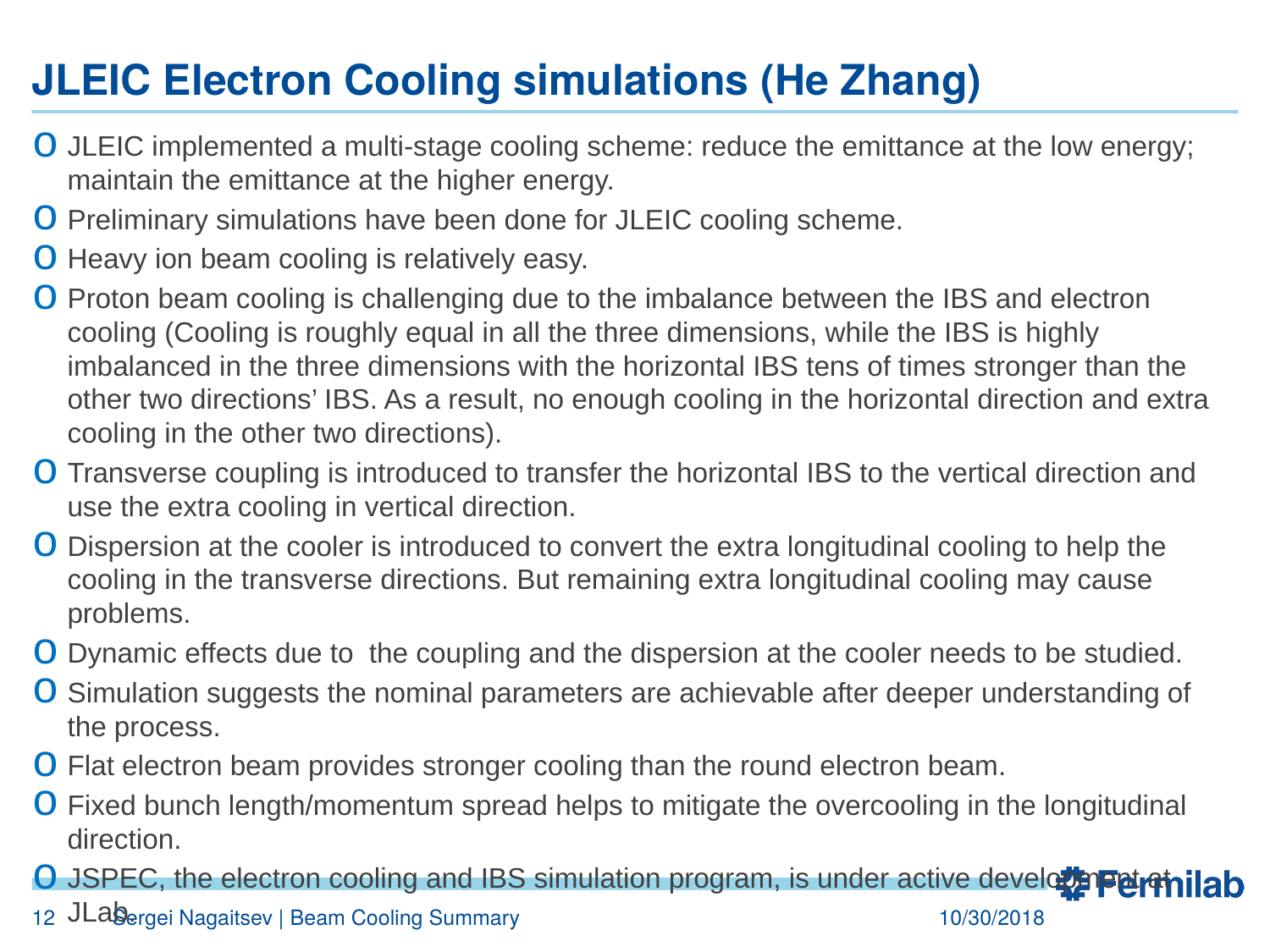

# JLEIC Electron Cooling simulations (He Zhang)
JLEIC implemented a multi-stage cooling scheme: reduce the emittance at the low energy; maintain the emittance at the higher energy.
Preliminary simulations have been done for JLEIC cooling scheme.
Heavy ion beam cooling is relatively easy.
Proton beam cooling is challenging due to the imbalance between the IBS and electron cooling (Cooling is roughly equal in all the three dimensions, while the IBS is highly imbalanced in the three dimensions with the horizontal IBS tens of times stronger than the other two directions’ IBS. As a result, no enough cooling in the horizontal direction and extra cooling in the other two directions).
Transverse coupling is introduced to transfer the horizontal IBS to the vertical direction and use the extra cooling in vertical direction.
Dispersion at the cooler is introduced to convert the extra longitudinal cooling to help the cooling in the transverse directions. But remaining extra longitudinal cooling may cause problems.
Dynamic effects due to  the coupling and the dispersion at the cooler needs to be studied.
Simulation suggests the nominal parameters are achievable after deeper understanding of the process.
Flat electron beam provides stronger cooling than the round electron beam.
Fixed bunch length/momentum spread helps to mitigate the overcooling in the longitudinal direction.
JSPEC, the electron cooling and IBS simulation program, is under active development at JLab.
12
Sergei Nagaitsev | Beam Cooling Summary
10/30/2018